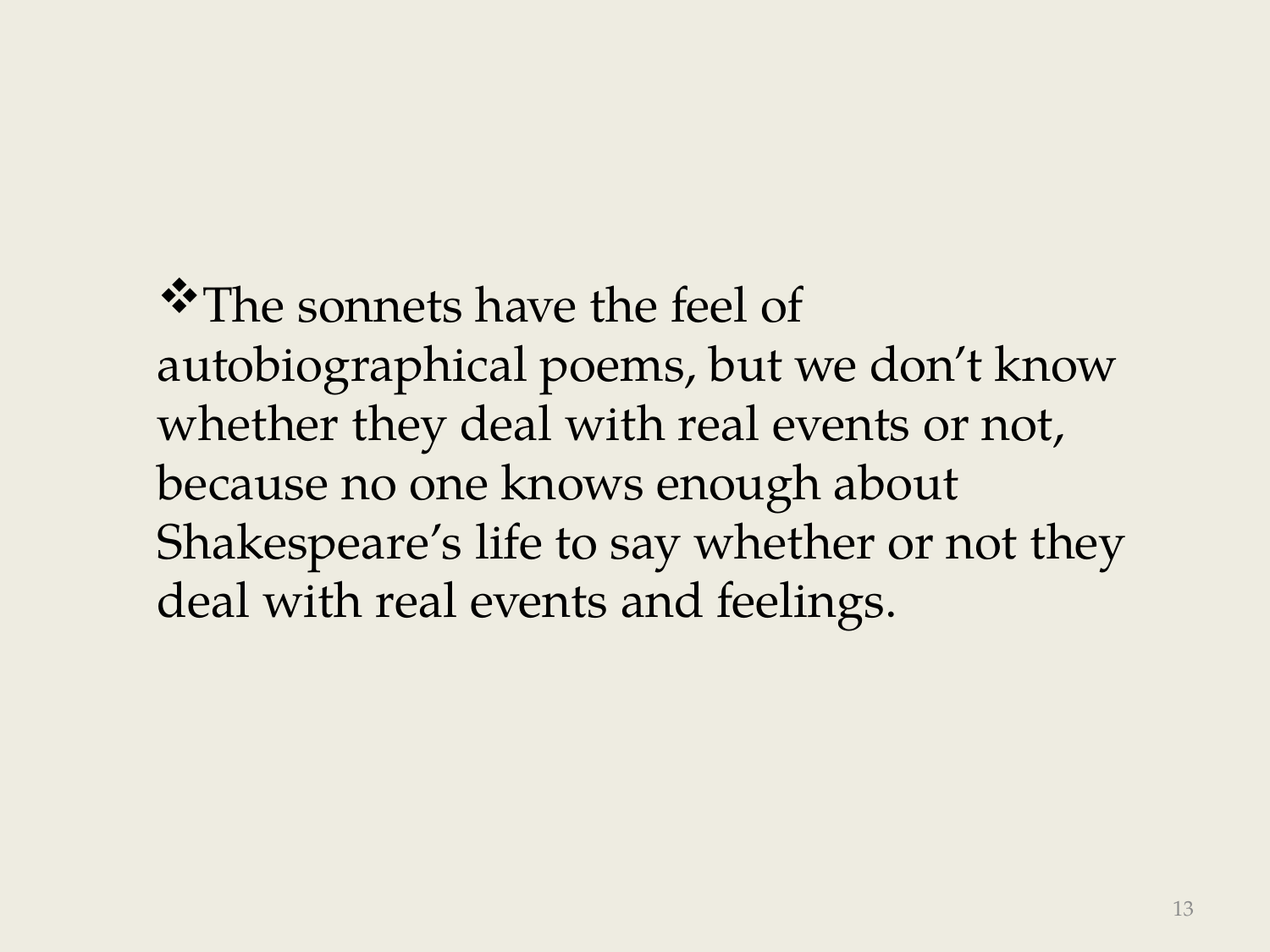

The sonnets have the feel of autobiographical poems, but we don’t know whether they deal with real events or not, because no one knows enough about Shakespeare’s life to say whether or not they deal with real events and feelings.

13